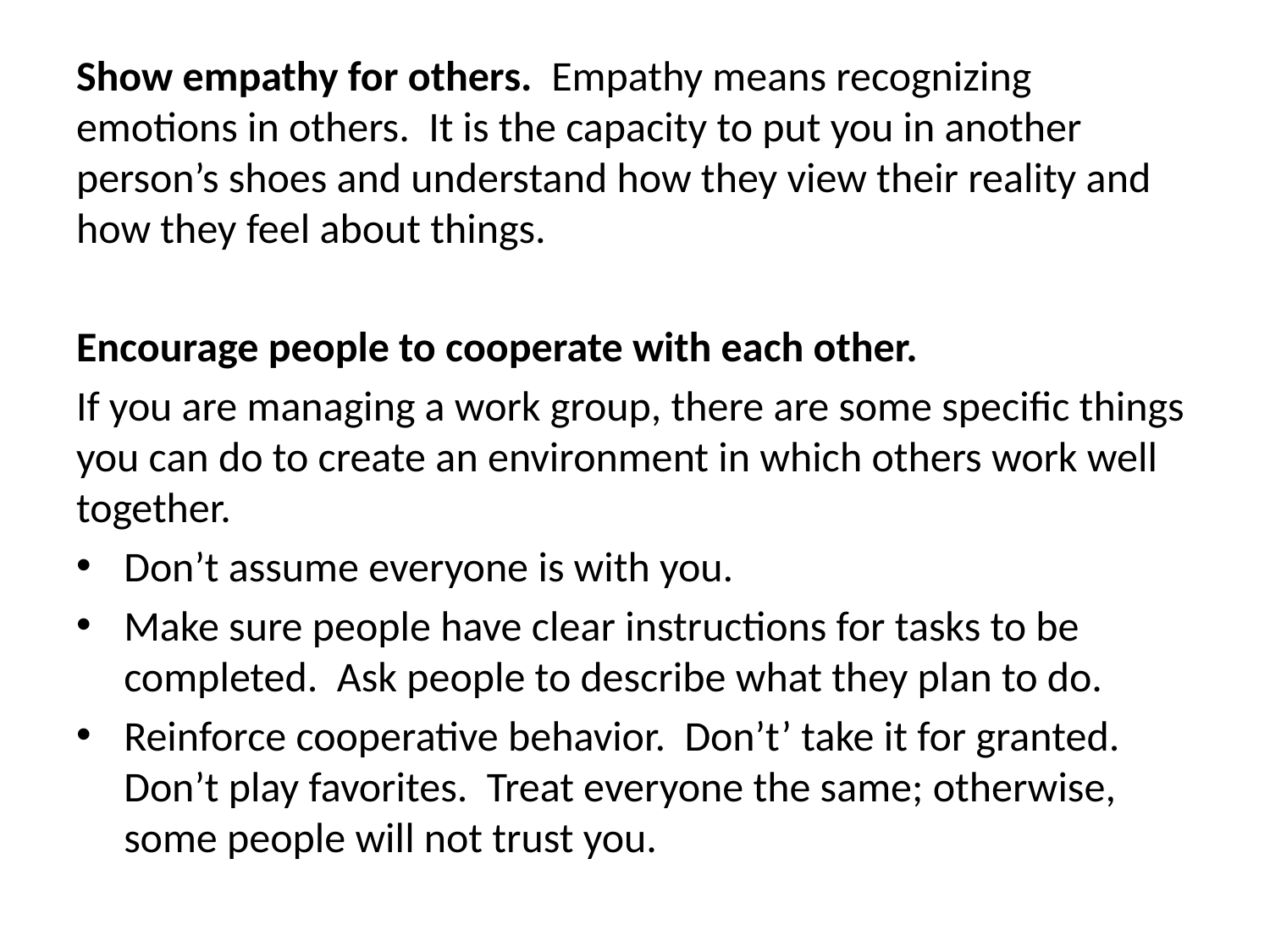

Show empathy for others.  Empathy means recognizing emotions in others.  It is the capacity to put you in another person’s shoes and understand how they view their reality and how they feel about things.

Encourage people to cooperate with each other.
If you are managing a work group, there are some specific things you can do to create an environment in which others work well together.
Don’t assume everyone is with you.
Make sure people have clear instructions for tasks to be completed.  Ask people to describe what they plan to do.
Reinforce cooperative behavior.  Don’t’ take it for granted.  Don’t play favorites.  Treat everyone the same; otherwise, some people will not trust you.